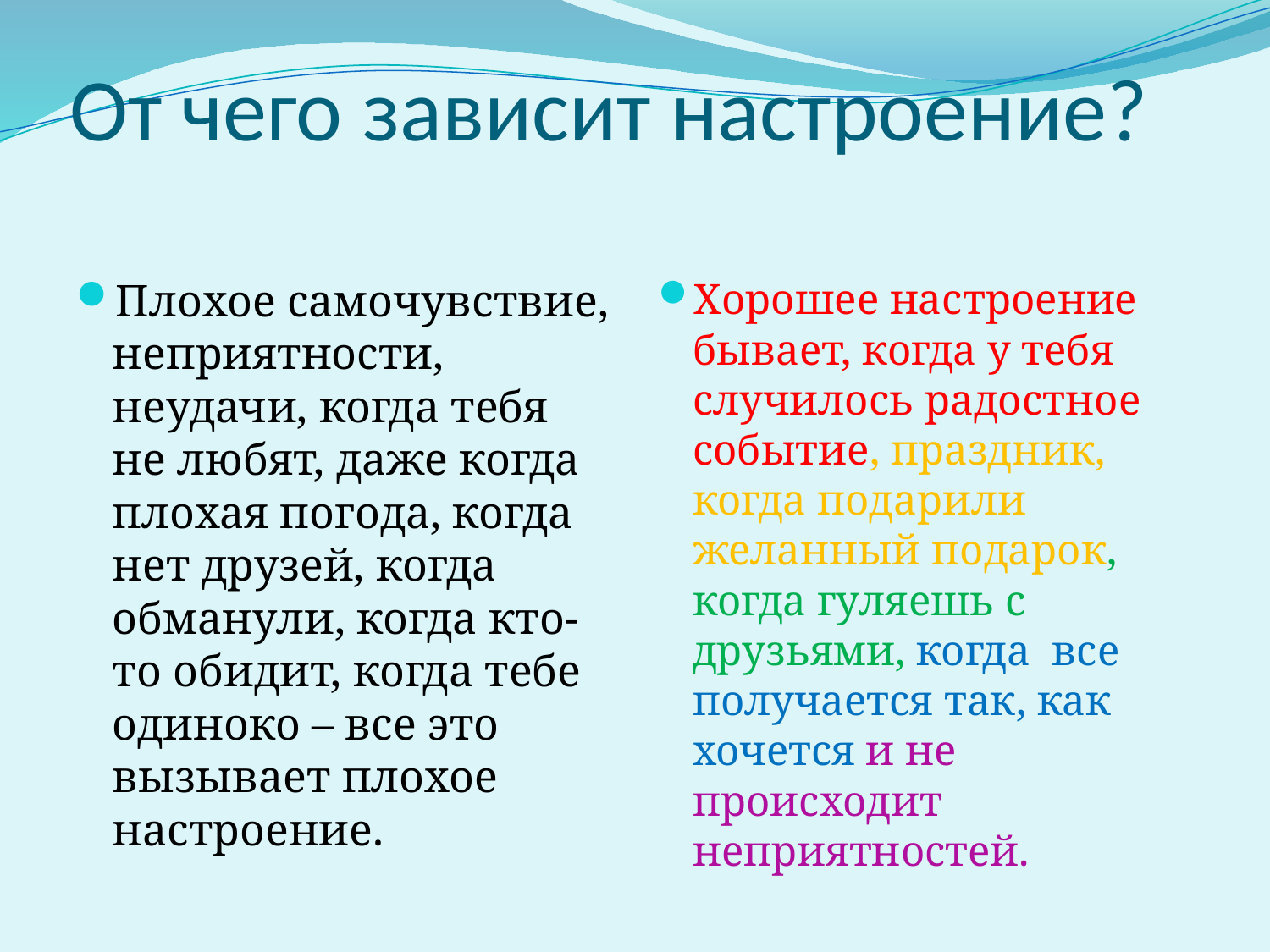

# От чего зависит настроение?
Плохое самочувствие, неприятности, неудачи, когда тебя не любят, даже когда плохая погода, когда нет друзей, когда обманули, когда кто-то обидит, когда тебе одиноко – все это вызывает плохое настроение.
Хорошее настроение бывает, когда у тебя случилось радостное событие, праздник, когда подарили желанный подарок, когда гуляешь с друзьями, когда  все получается так, как хочется и не происходит неприятностей.